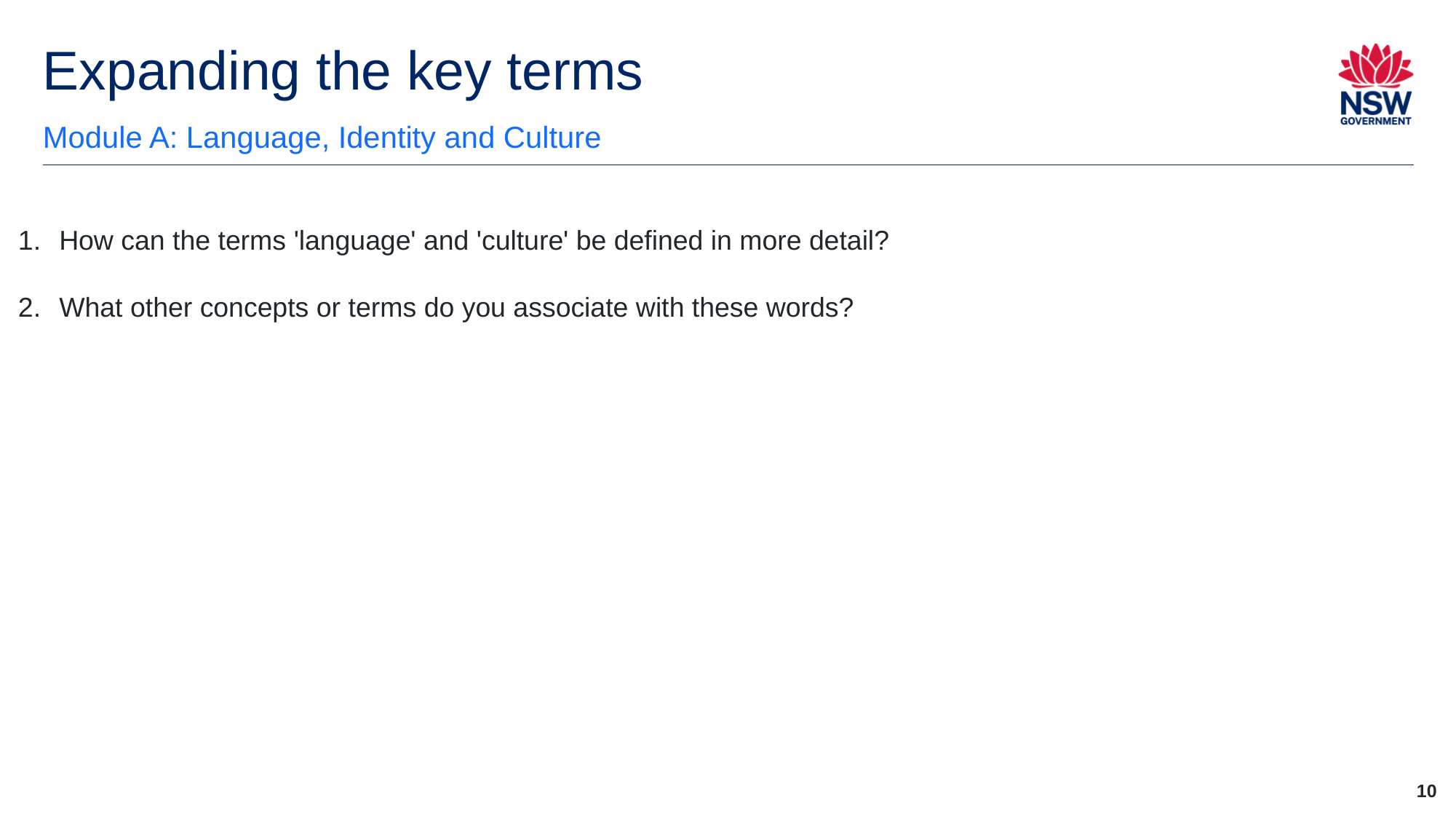

# Expanding the key terms
Module A: Language, Identity and Culture
How can the terms 'language' and 'culture' be defined in more detail?
What other concepts or terms do you associate with these words?

10